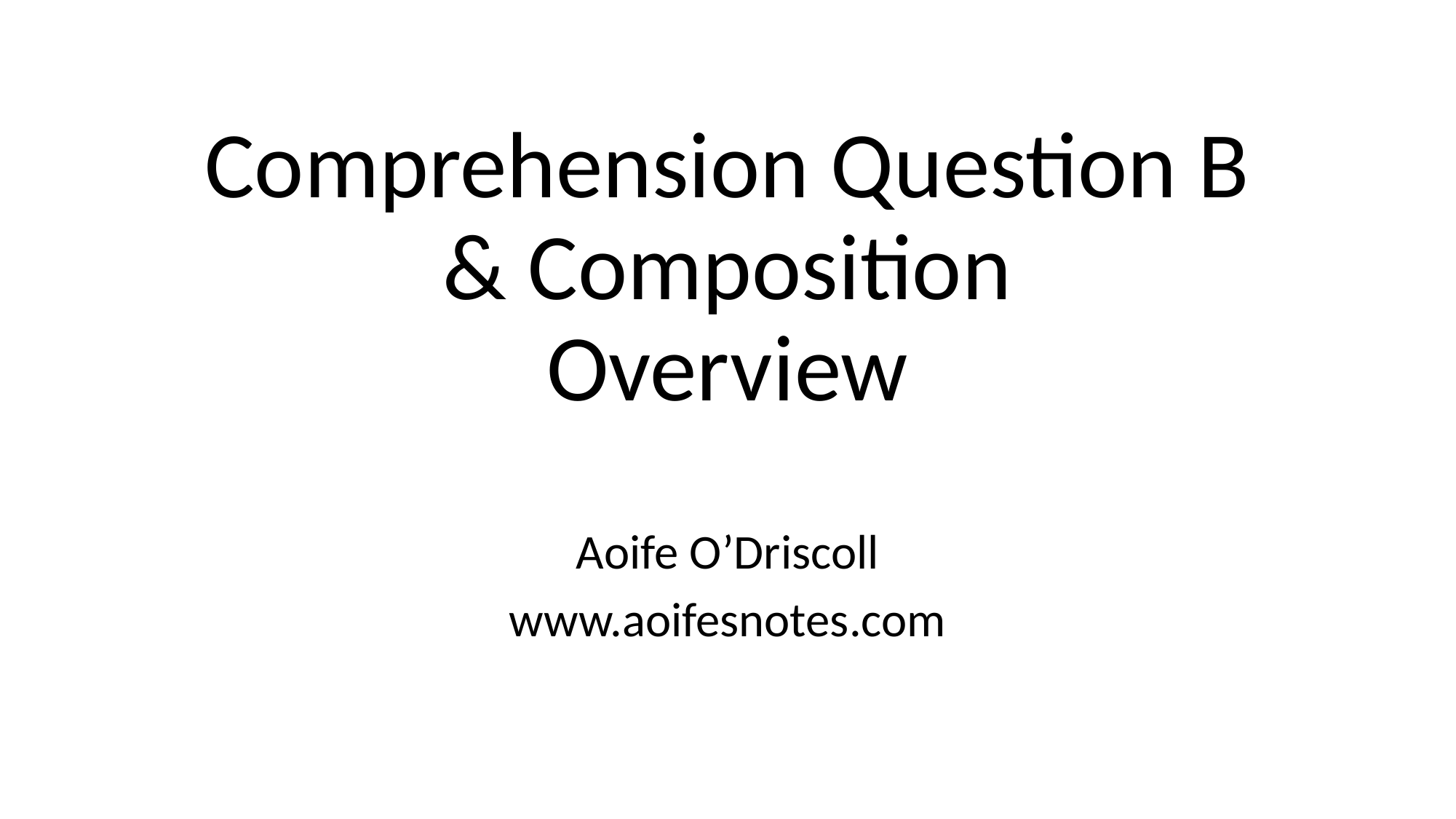

# Comprehension Question B & Composition Overview
Aoife O’Driscoll
www.aoifesnotes.com